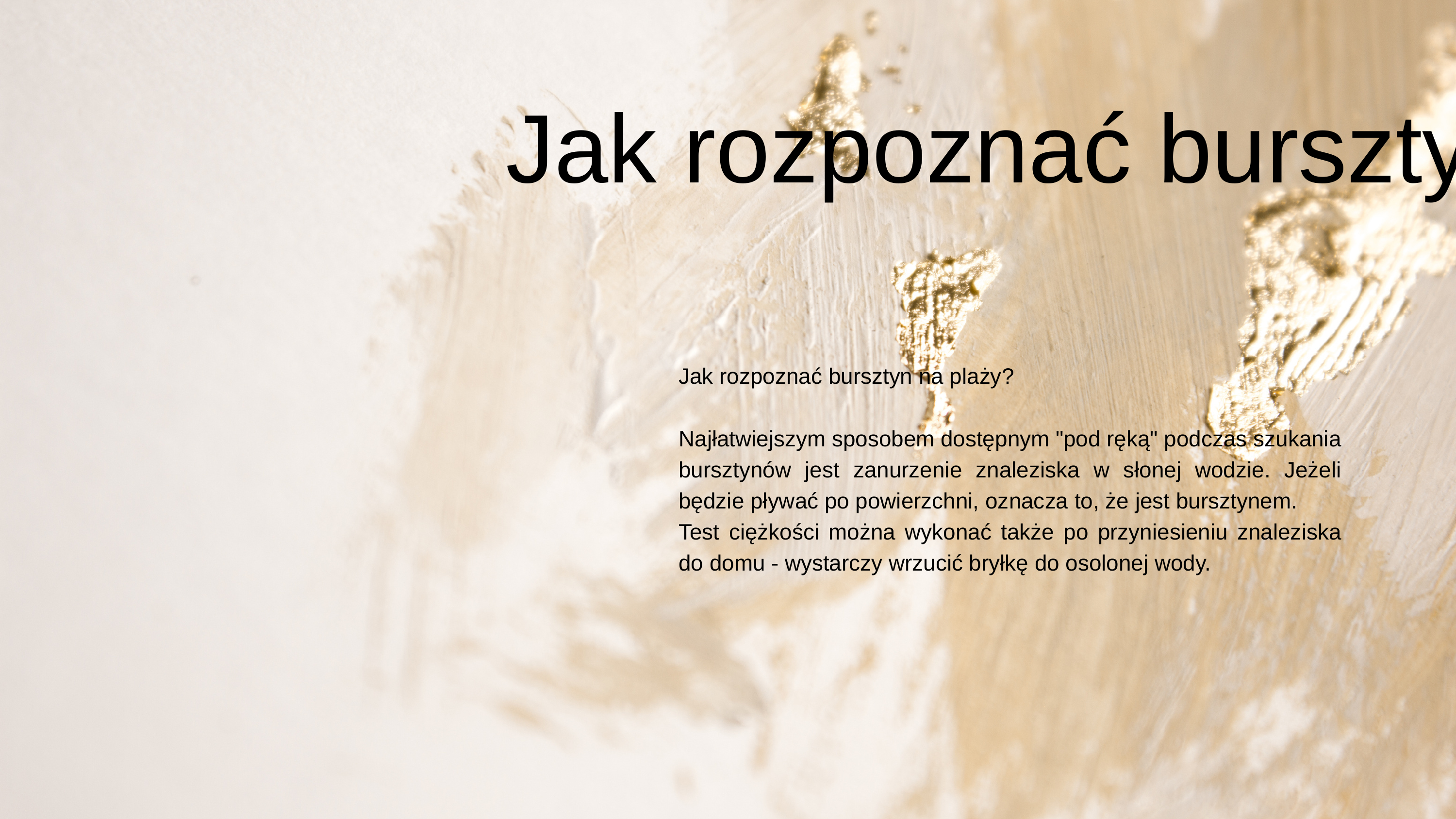

Jak rozpoznać bursztyn?
Jak rozpoznać bursztyn na plaży?

Najłatwiejszym sposobem dostępnym "pod ręką" podczas szukania bursztynów jest zanurzenie znaleziska w słonej wodzie. Jeżeli będzie pływać po powierzchni, oznacza to, że jest bursztynem.
Test ciężkości można wykonać także po przyniesieniu znaleziska do domu - wystarczy wrzucić bryłkę do osolonej wody.